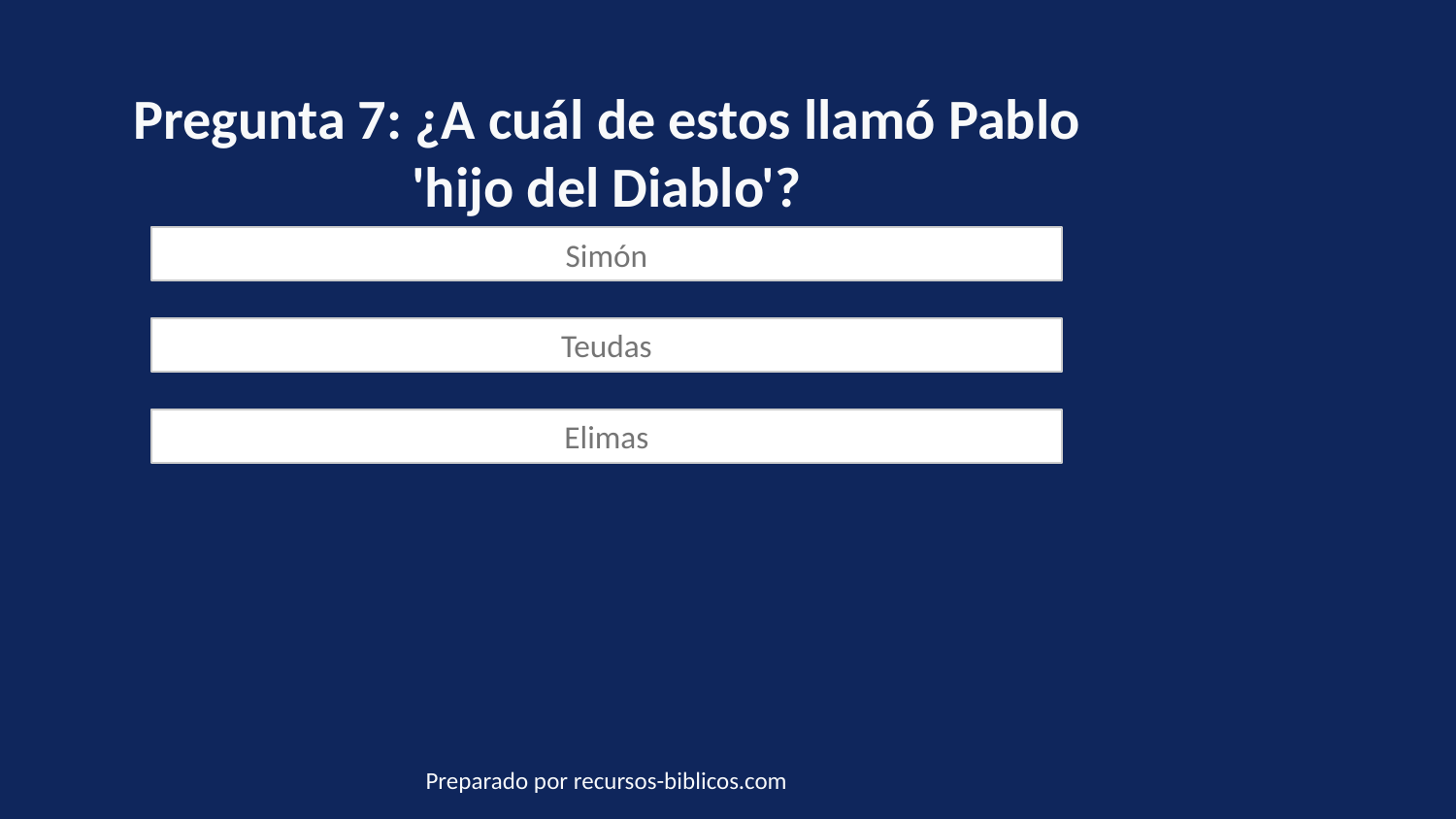

Pregunta 7: ¿A cuál de estos llamó Pablo 'hijo del Diablo'?
Simón
Teudas
Elimas
Preparado por recursos-biblicos.com